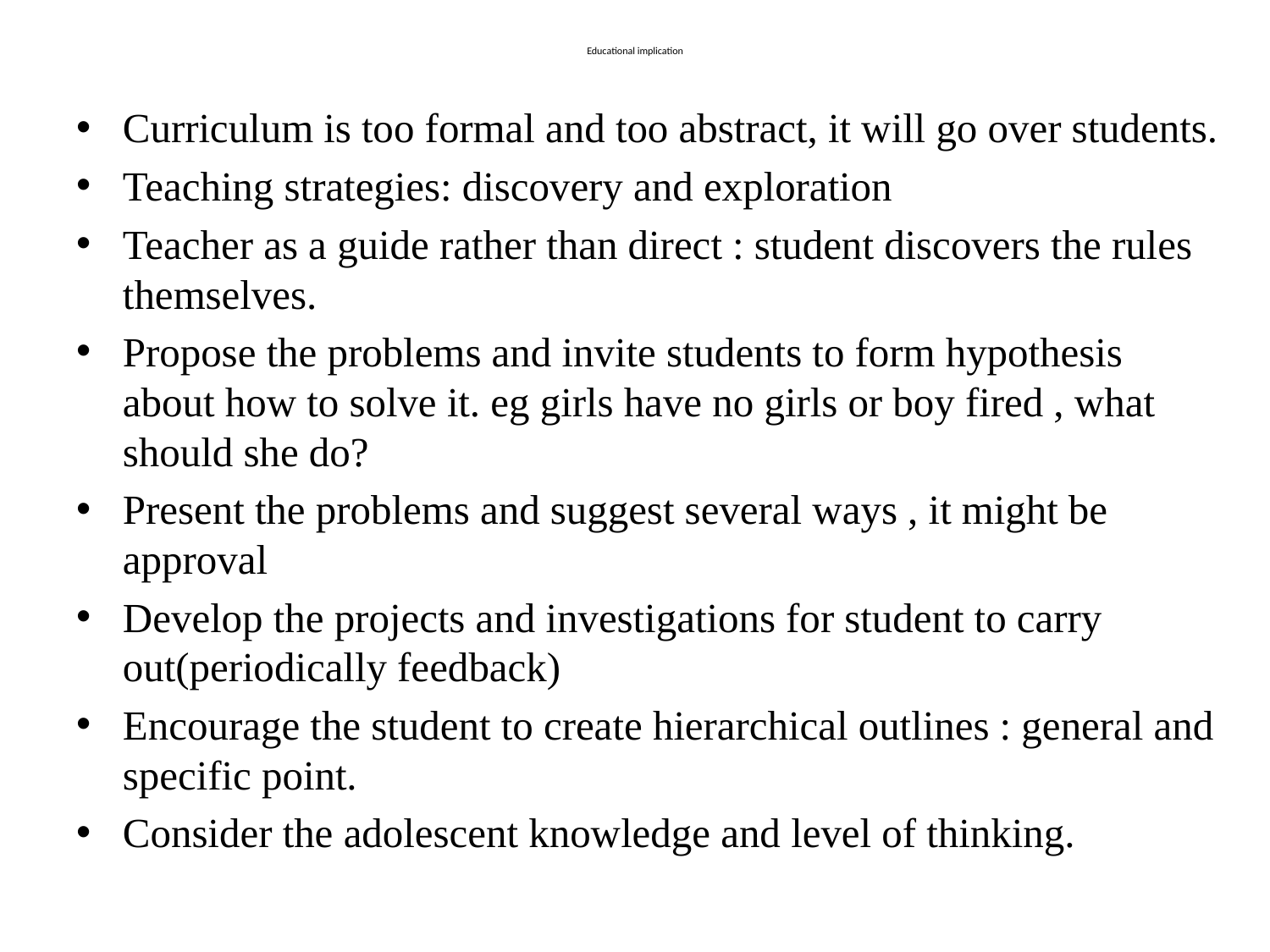

# Educational implication
Curriculum is too formal and too abstract, it will go over students.
Teaching strategies: discovery and exploration
Teacher as a guide rather than direct : student discovers the rules themselves.
Propose the problems and invite students to form hypothesis about how to solve it. eg girls have no girls or boy fired , what should she do?
Present the problems and suggest several ways , it might be approval
Develop the projects and investigations for student to carry out(periodically feedback)
Encourage the student to create hierarchical outlines : general and specific point.
Consider the adolescent knowledge and level of thinking.